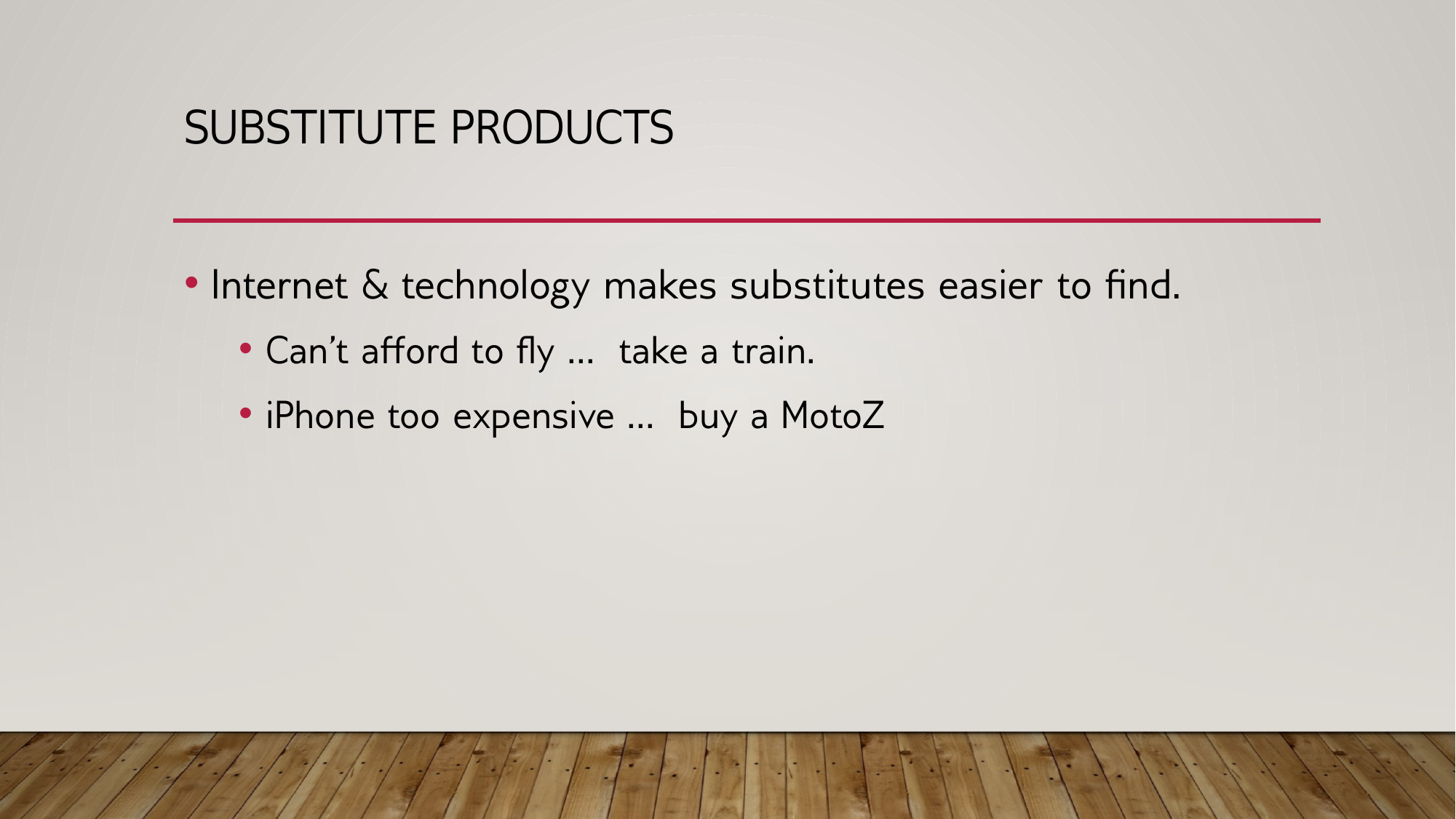

0
# Substitute Products
Internet & technology makes substitutes easier to find.
Can’t afford to fly ...  take a train.
iPhone too expensive ...  buy a MotoZ